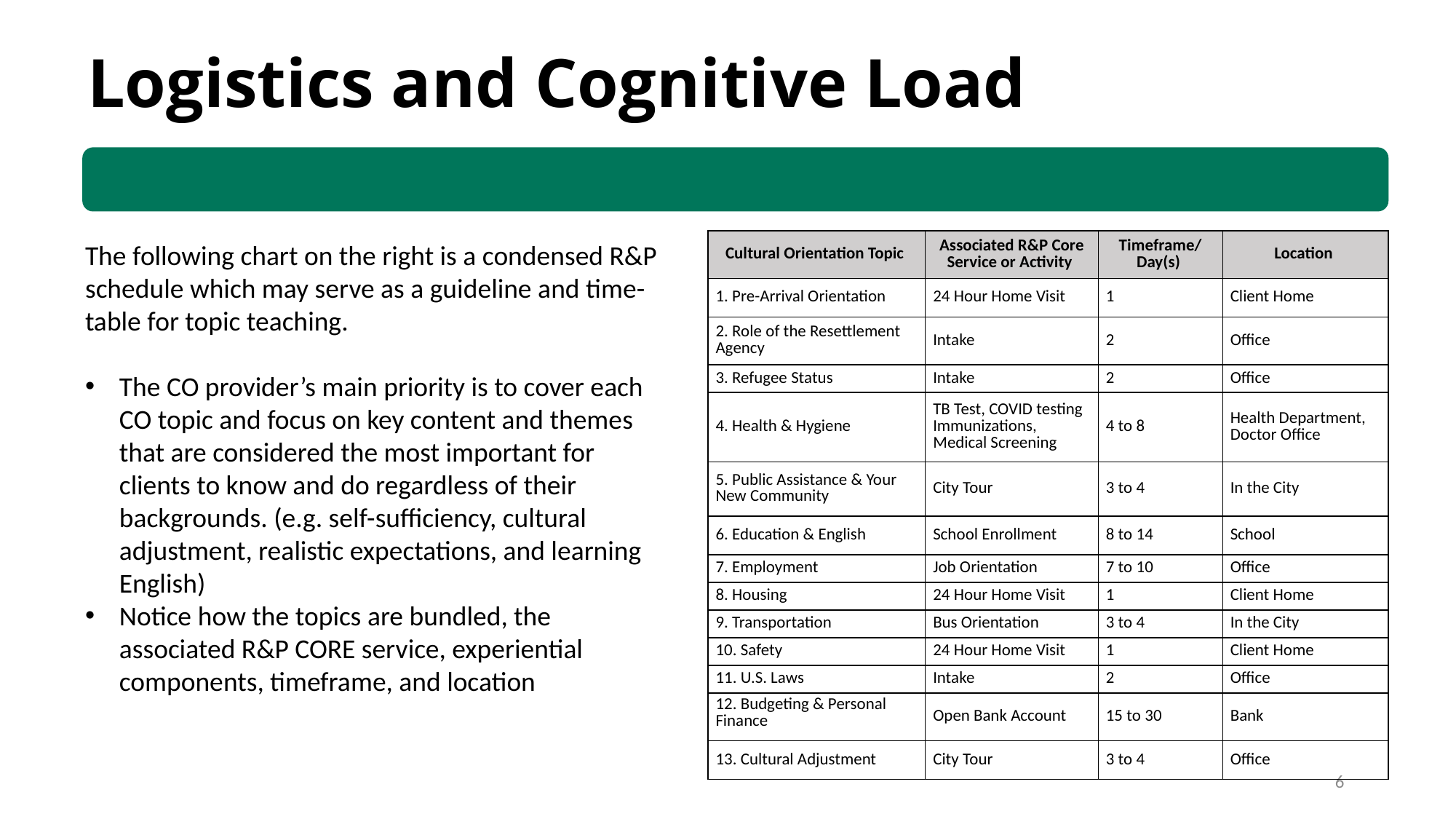

Logistics and Cognitive Load

| Cultural Orientation Topic | Associated R&P Core Service or Activity | Timeframe/ Day(s) | Location |
| --- | --- | --- | --- |
| 1. Pre-Arrival Orientation | 24 Hour Home Visit | 1 | Client Home |
| 2. Role of the Resettlement Agency | Intake | 2 | Office |
| 3. Refugee Status | Intake | 2 | Office |
| 4. Health & Hygiene | TB Test, COVID testing Immunizations, Medical Screening | 4 to 8 | Health Department, Doctor Office |
| 5. Public Assistance & Your New Community | City Tour | 3 to 4 | In the City |
| 6. Education & English | School Enrollment | 8 to 14 | School |
| 7. Employment | Job Orientation | 7 to 10 | Office |
| 8. Housing | 24 Hour Home Visit | 1 | Client Home |
| 9. Transportation | Bus Orientation | 3 to 4 | In the City |
| 10. Safety | 24 Hour Home Visit | 1 | Client Home |
| 11. U.S. Laws | Intake | 2 | Office |
| 12. Budgeting & Personal Finance | Open Bank Account | 15 to 30 | Bank |
| 13. Cultural Adjustment | City Tour | 3 to 4 | Office |
The following chart on the right is a condensed R&P schedule which may serve as a guideline and time-table for topic teaching.

The CO provider’s main priority is to cover each CO topic and focus on key content and themes that are considered the most important for clients to know and do regardless of their backgrounds. (e.g. self-sufficiency, cultural adjustment, realistic expectations, and learning English)
Notice how the topics are bundled, the associated R&P CORE service, experiential components, timeframe, and location

6